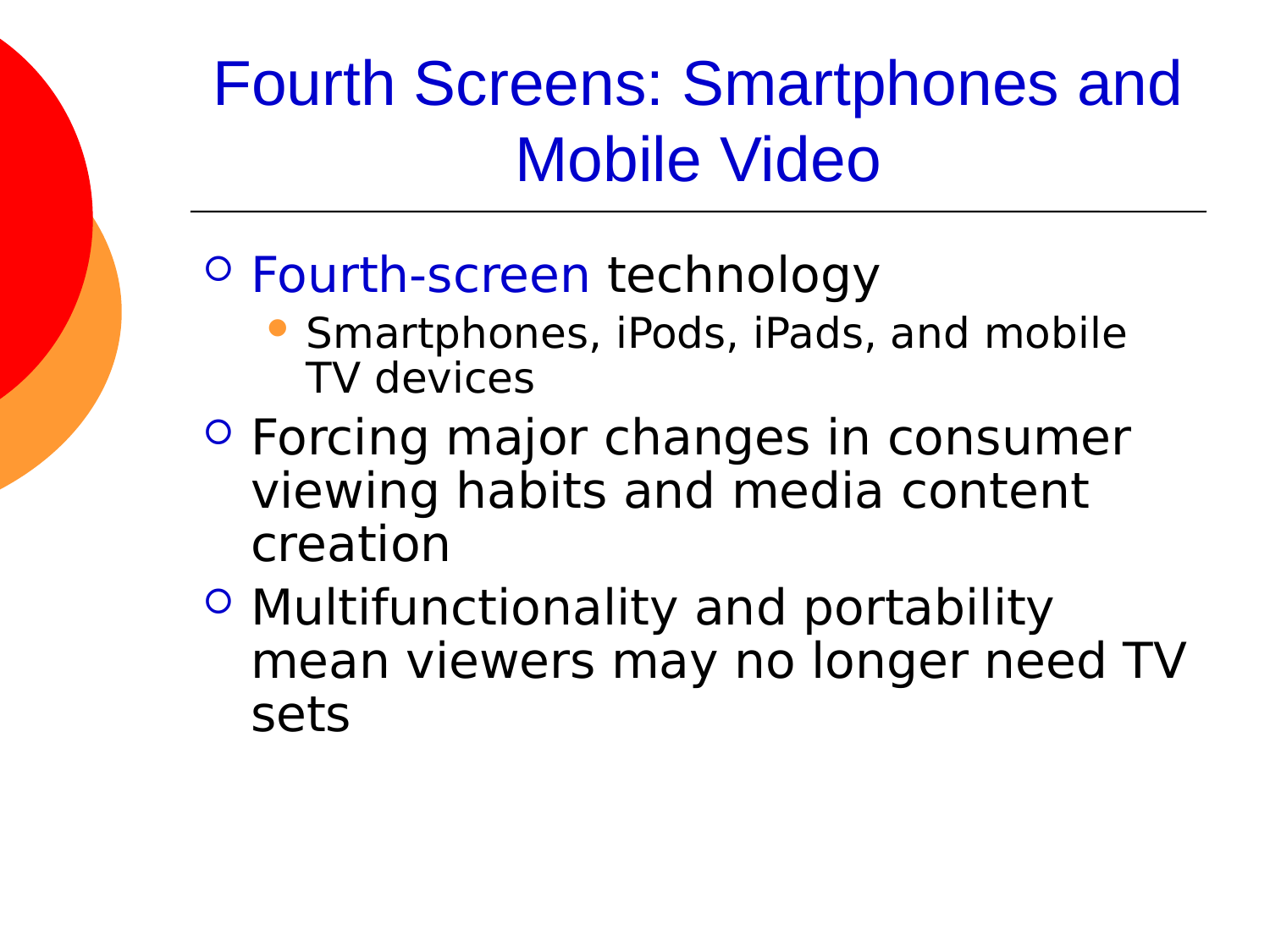

# Fourth Screens: Smartphones and Mobile Video
Fourth-screen technology
Smartphones, iPods, iPads, and mobile TV devices
Forcing major changes in consumer viewing habits and media content creation
Multifunctionality and portability mean viewers may no longer need TV sets